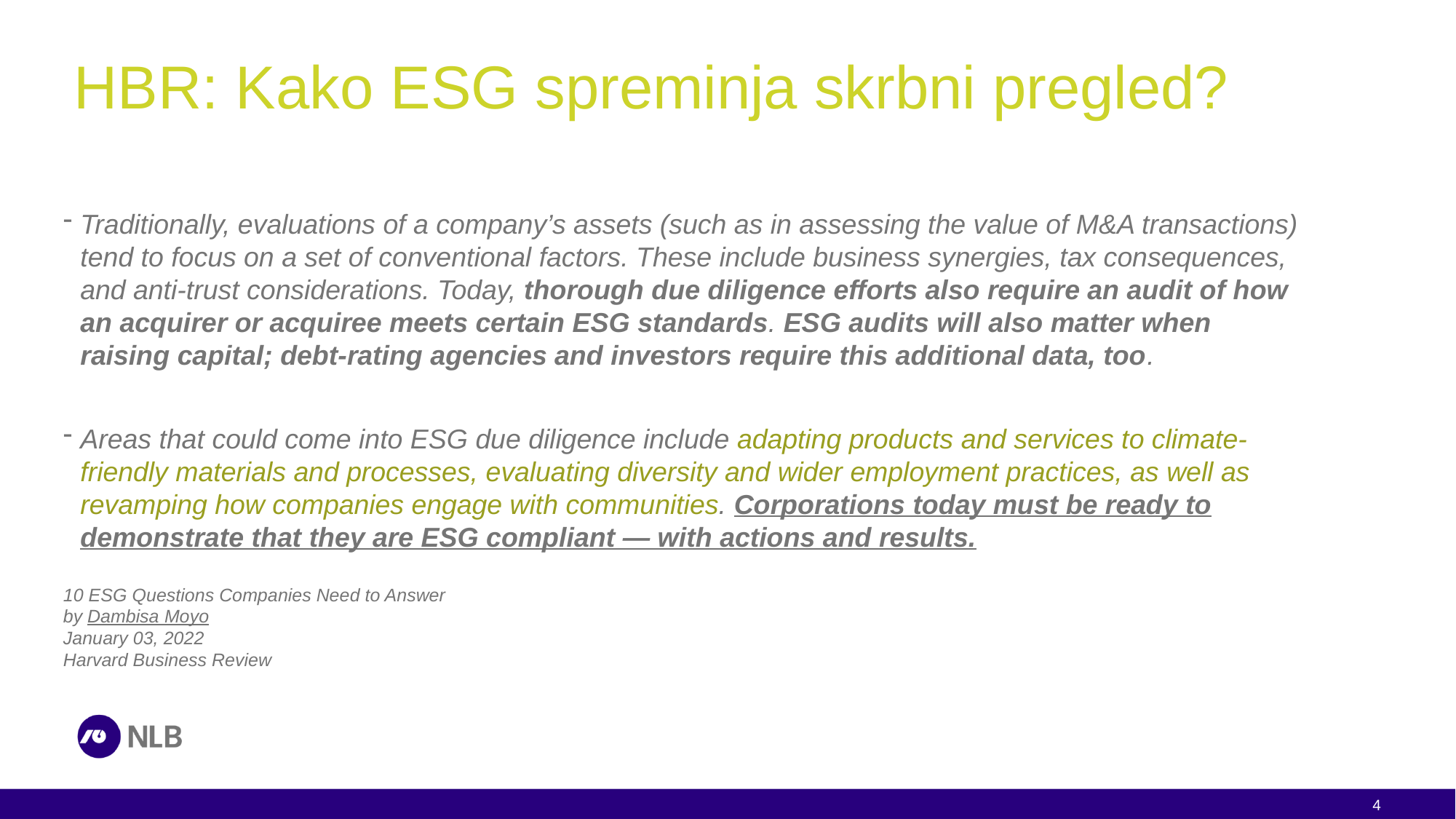

# HBR: Kako ESG spreminja skrbni pregled?
Traditionally, evaluations of a company’s assets (such as in assessing the value of M&A transactions) tend to focus on a set of conventional factors. These include business synergies, tax consequences, and anti-trust considerations. Today, thorough due diligence efforts also require an audit of how an acquirer or acquiree meets certain ESG standards. ESG audits will also matter when raising capital; debt-rating agencies and investors require this additional data, too.

Areas that could come into ESG due diligence include adapting products and services to climate-friendly materials and processes, evaluating diversity and wider employment practices, as well as revamping how companies engage with communities. Corporations today must be ready to demonstrate that they are ESG compliant — with actions and results.

10 ESG Questions Companies Need to Answer
by Dambisa Moyo
January 03, 2022
Harvard Business Review
4